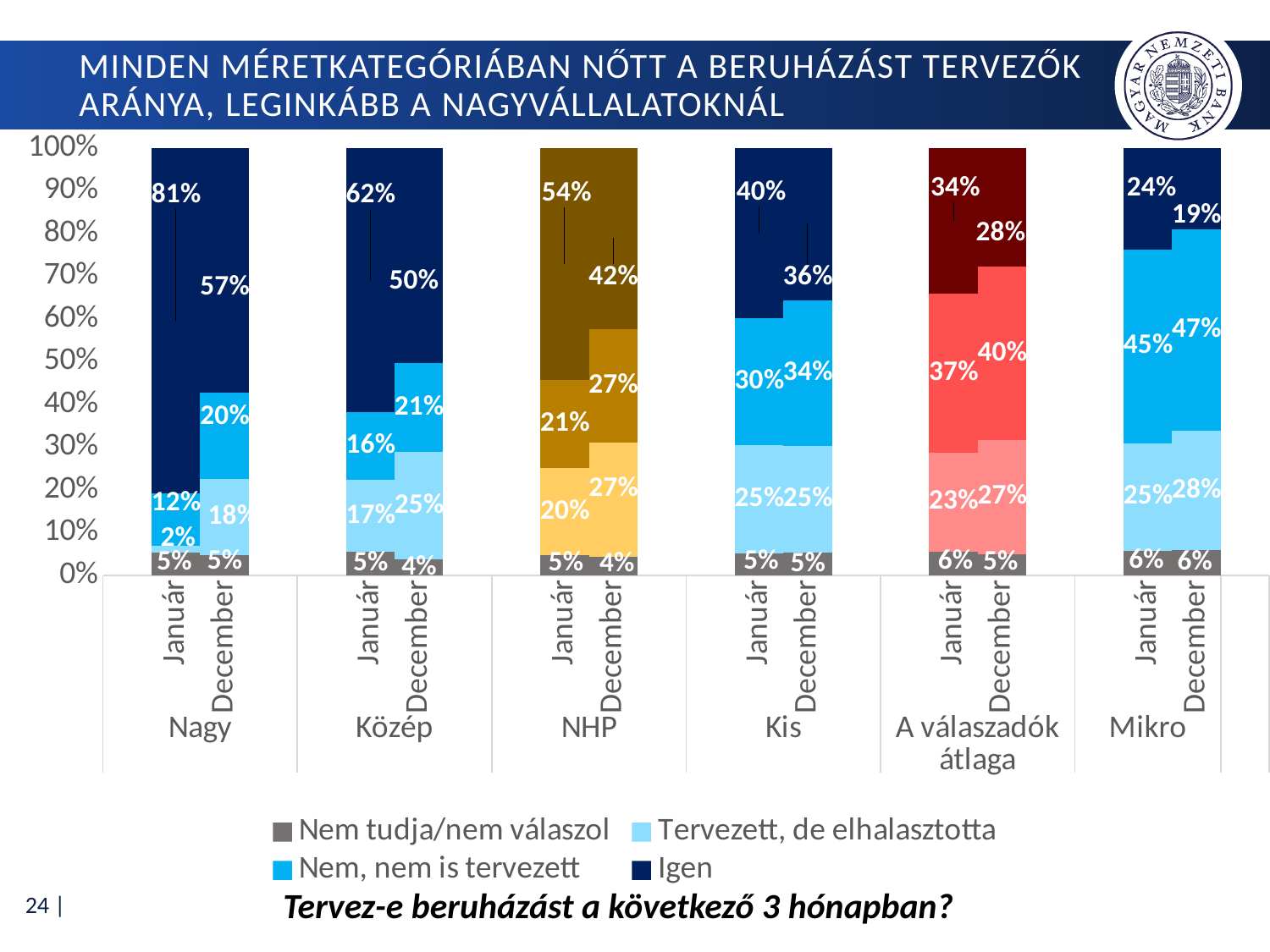

# Minden méretkategóriában nőtt a beruházást tervezők aránya, leginkább a nagyvállalatoknál

### Chart

| Category | Nem tudja/nem válaszol | Tervezett, de elhalasztotta | Nem, nem is tervezett | Igen |
|---|---|---|---|---|
|  | None | None | None | None |
| Január | 0.05263157894736842 | 0.017543859649122806 | 0.12280701754385964 | 0.8070175438596491 |
| December | 0.047619047619047616 | 0.17857142857142858 | 0.20238095238095238 | 0.5714285714285714 |
|  | None | None | None | None |
|  | None | None | None | None |
| Január | 0.05454545454545454 | 0.1696969696969697 | 0.15757575757575756 | 0.6181818181818182 |
| December | 0.036585365853658534 | 0.25 | 0.2073170731707317 | 0.5 |
|  | None | None | None | None |
|  | None | None | None | None |
| Január | 0.04797047970479705 | 0.2029520295202952 | 0.2066420664206642 | 0.5424354243542435 |
| December | 0.04405286343612335 | 0.2665198237885463 | 0.2665198237885463 | 0.42290748898678415 |
|  | None | None | None | None |
|  | None | None | None | None |
| Január | 0.050955414012738856 | 0.25477707006369427 | 0.29936305732484075 | 0.4 |
| December | 0.053465346534653464 | 0.2495049504950495 | 0.3405940594059406 | 0.3564356435643564 |
|  | None | None | None | None |
|  | None | None | None | None |
| Január | 0.05547652916073969 | 0.232574679943101 | 0.37197724039829305 | 0.3399715504978663 |
| December | 0.05 | 0.26517434352130864 | 0.40335772707705553 | 0.27636676711149377 |
|  | None | None | None | None |
|  | None | None | None | None |
| Január | 0.05747126436781609 | 0.25057471264367814 | 0.45 | 0.2367816091954023 |
| December | 0.05913978494623656 | 0.2768817204301075 | 0.46841397849462363 | 0.19 |
|   | None | None | None | None |
Tervez-e beruházást a következő 3 hónapban?